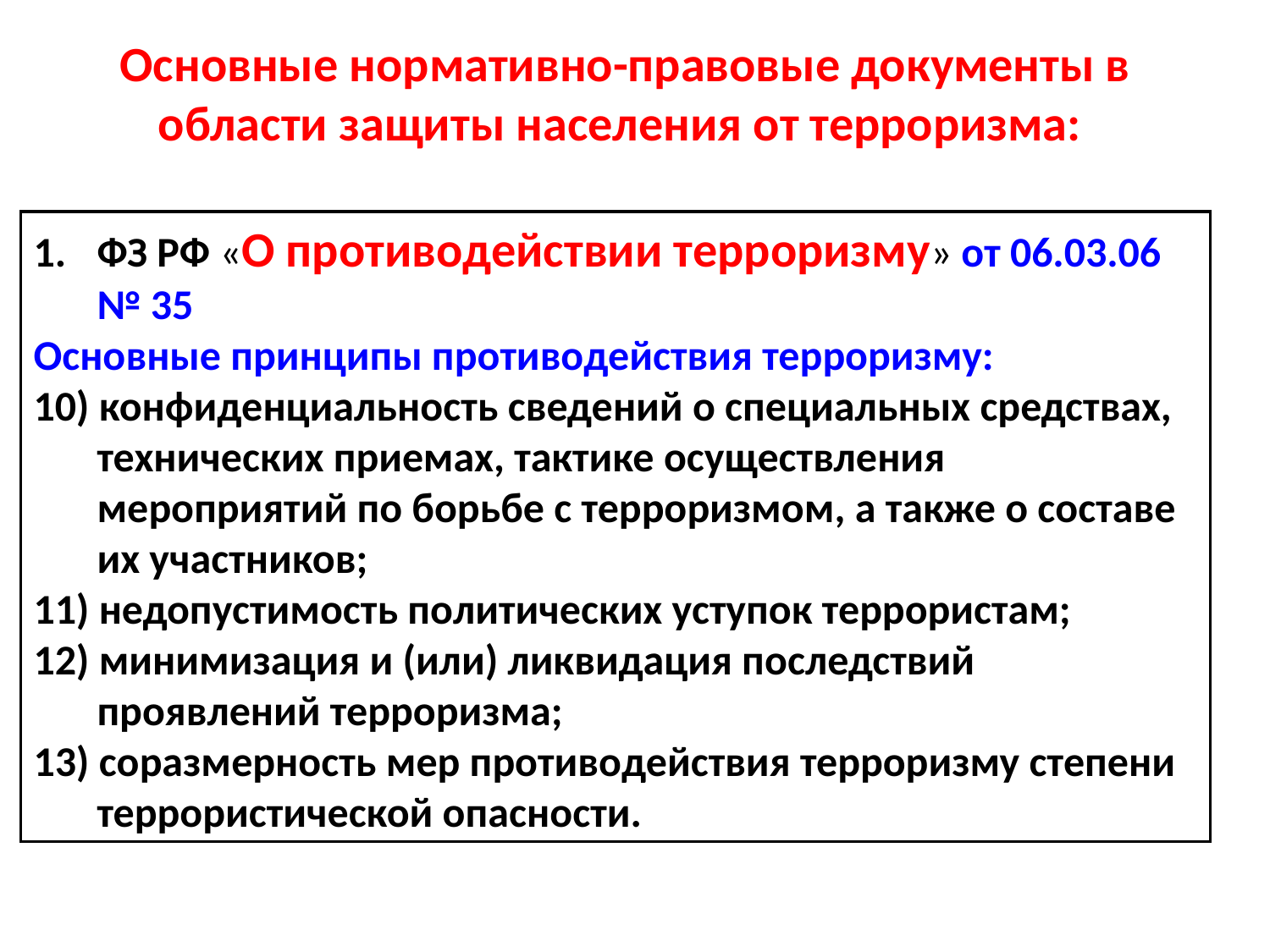

Основные нормативно-правовые документы в области защиты населения от терроризма:
ФЗ РФ «О противодействии терроризму» от 06.03.06 № 35
Основные принципы противодействия терроризму:
10) конфиденциальность сведений о специальных средствах, технических приемах, тактике осуществления мероприятий по борьбе с терроризмом, а также о составе их участников;
11) недопустимость политических уступок террористам;
12) минимизация и (или) ликвидация последствий проявлений терроризма;
13) соразмерность мер противодействия терроризму степени террористической опасности.